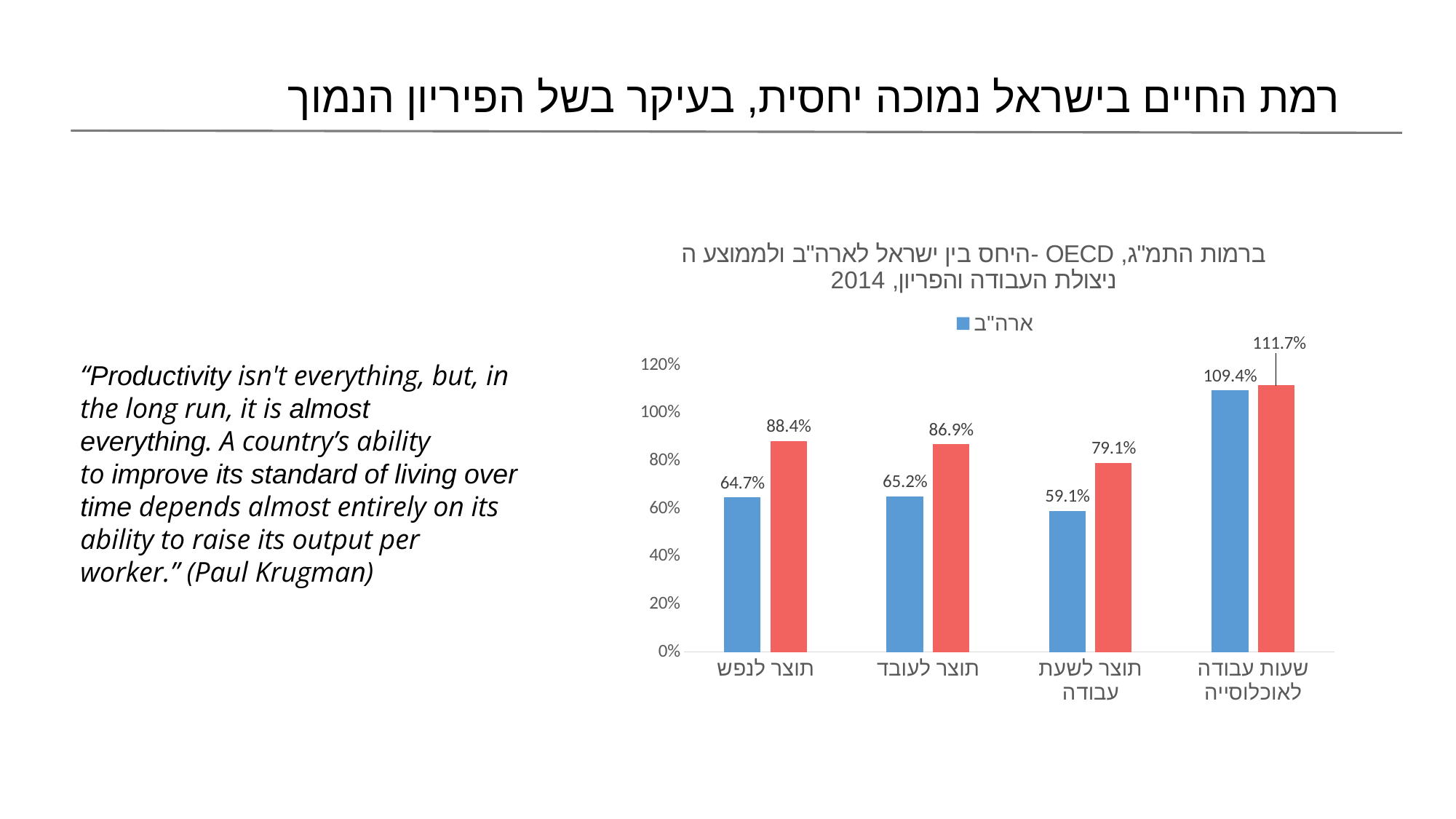

רמת החיים בישראל נמוכה יחסית, בעיקר בשל הפיריון הנמוך

### Chart: היחס בין ישראל לארה"ב ולממוצע ה- OECD ברמות התמ"ג, ניצולת העבודה והפריון, 2014

| Category | ארה"ב  | OECD |
|---|---|---|
| תוצר לנפש | 0.64713997 | 0.8839448781378789 |
| תוצר לעובד | 0.65217155 | 0.8691724687992521 |
| תוצר לשעת עבודה | 0.59135627 | 0.7914844298721782 |
| שעות עבודה לאוכלוסייה | 1.09433179 | 1.1168190305251462 |
“Productivity isn't everything, but, in the long run, it is almost everything. A country’s ability to improve its standard of living over time depends almost entirely on its ability to raise its output per worker.” (Paul Krugman)